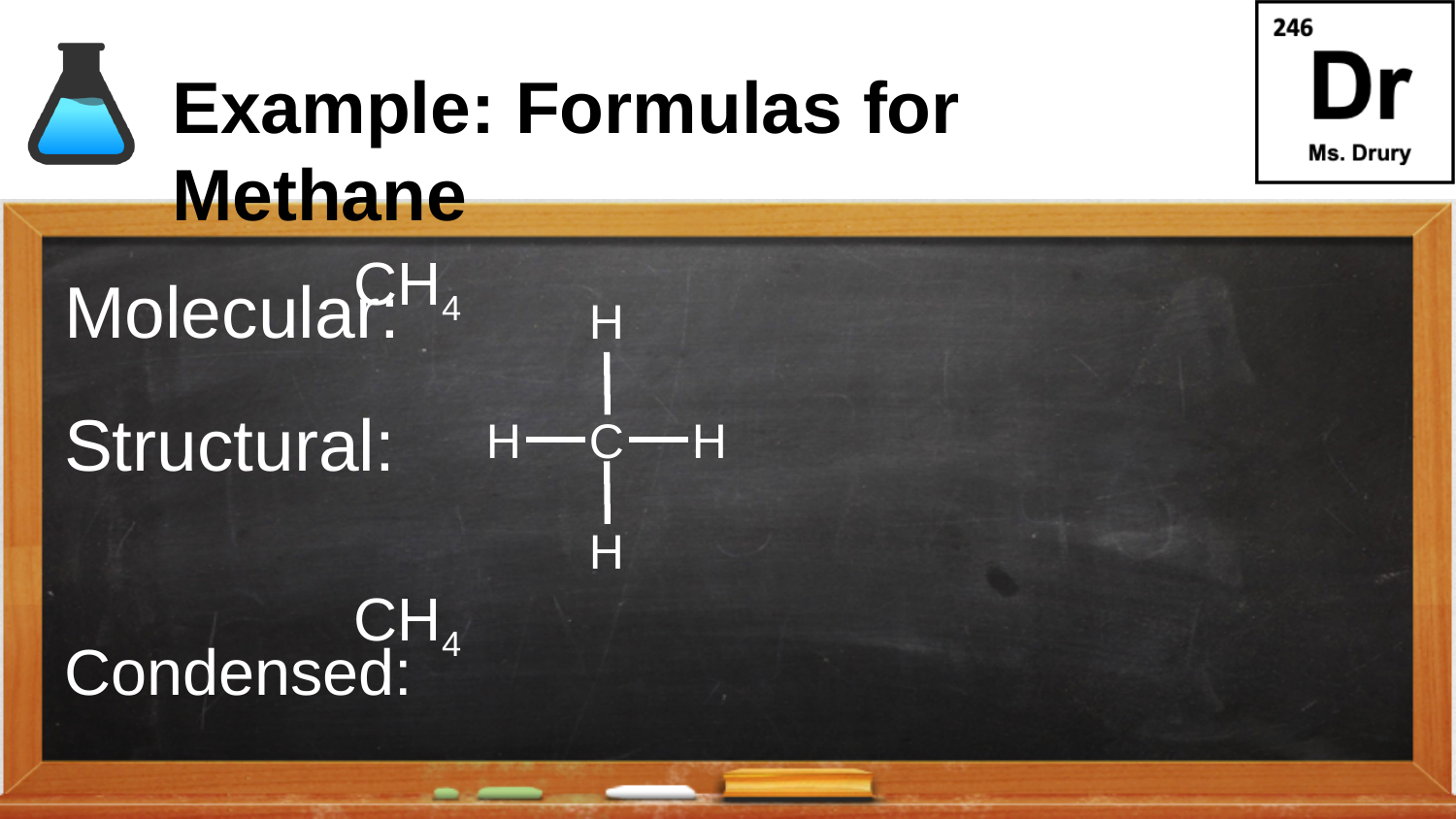

# Example: Formulas for Methane
CH4
Molecular:
Structural:
Condensed:

H
H
C
H
H
CH4